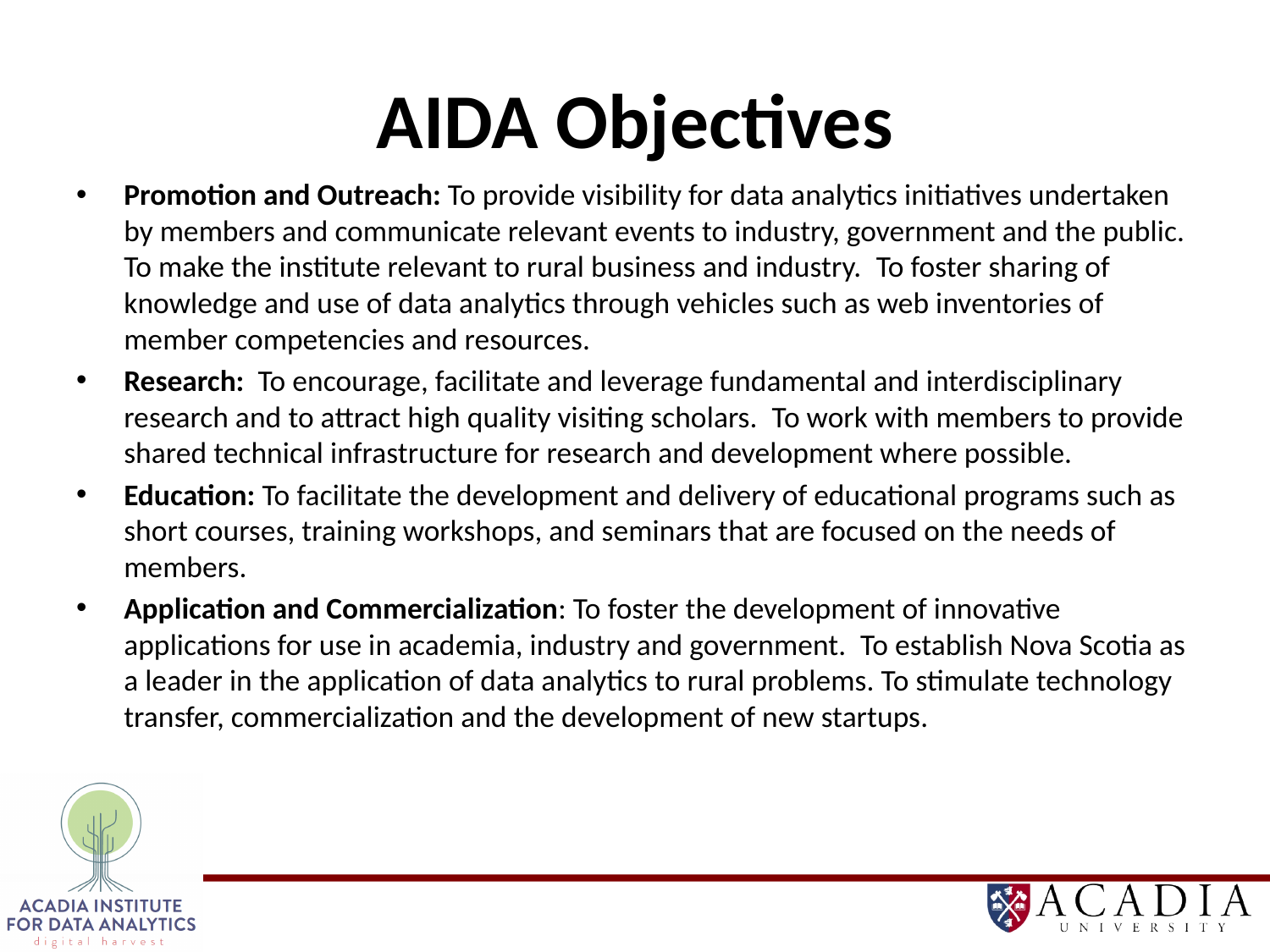

# AIDA Objectives
Promotion and Outreach: To provide visibility for data analytics initiatives undertaken by members and communicate relevant events to industry, government and the public.  To make the institute relevant to rural business and industry.  To foster sharing of knowledge and use of data analytics through vehicles such as web inventories of member competencies and resources.
Research:  To encourage, facilitate and leverage fundamental and interdisciplinary research and to attract high quality visiting scholars.  To work with members to provide shared technical infrastructure for research and development where possible.
Education: To facilitate the development and delivery of educational programs such as short courses, training workshops, and seminars that are focused on the needs of members.
Application and Commercialization: To foster the development of innovative applications for use in academia, industry and government.  To establish Nova Scotia as a leader in the application of data analytics to rural problems. To stimulate technology transfer, commercialization and the development of new startups.